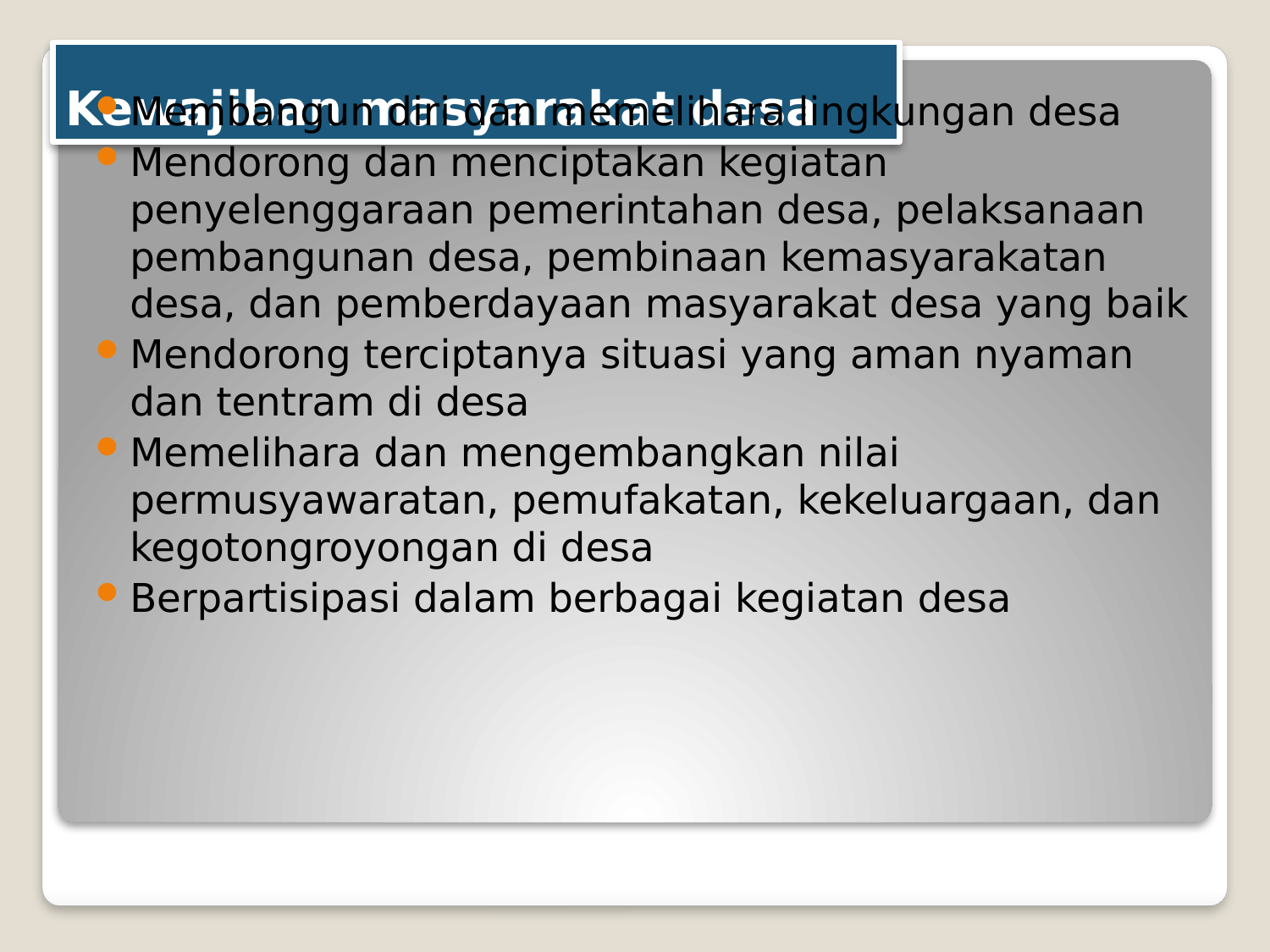

# Kewajiban masyarakat desa
Membangun diri dan memelihara lingkungan desa
Mendorong dan menciptakan kegiatan penyelenggaraan pemerintahan desa, pelaksanaan pembangunan desa, pembinaan kemasyarakatan desa, dan pemberdayaan masyarakat desa yang baik
Mendorong terciptanya situasi yang aman nyaman dan tentram di desa
Memelihara dan mengembangkan nilai permusyawaratan, pemufakatan, kekeluargaan, dan kegotongroyongan di desa
Berpartisipasi dalam berbagai kegiatan desa